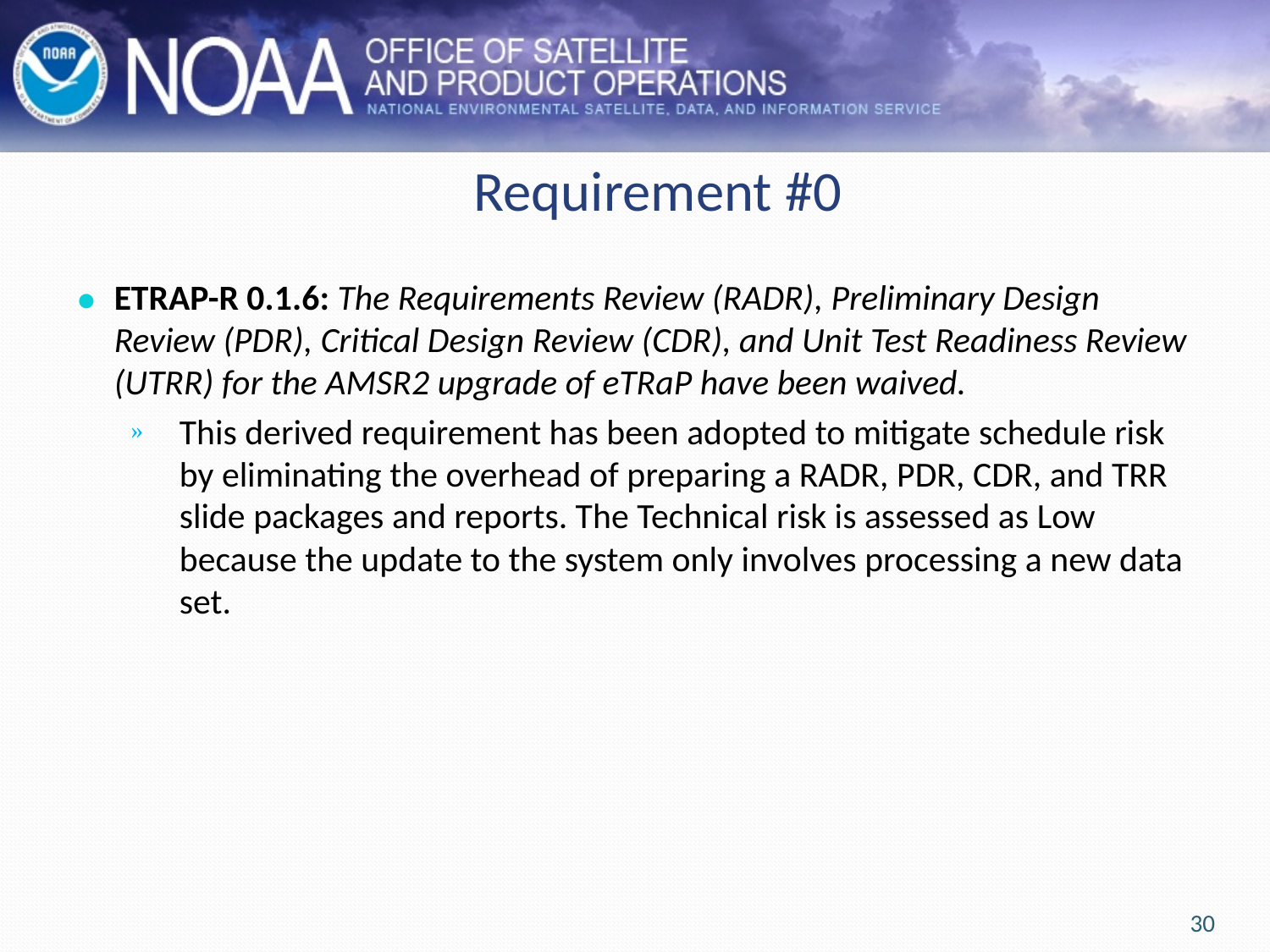

# Requirement #0
ETRAP-R 0.1.6: The Requirements Review (RADR), Preliminary Design Review (PDR), Critical Design Review (CDR), and Unit Test Readiness Review (UTRR) for the AMSR2 upgrade of eTRaP have been waived.
This derived requirement has been adopted to mitigate schedule risk by eliminating the overhead of preparing a RADR, PDR, CDR, and TRR slide packages and reports. The Technical risk is assessed as Low because the update to the system only involves processing a new data set.
30